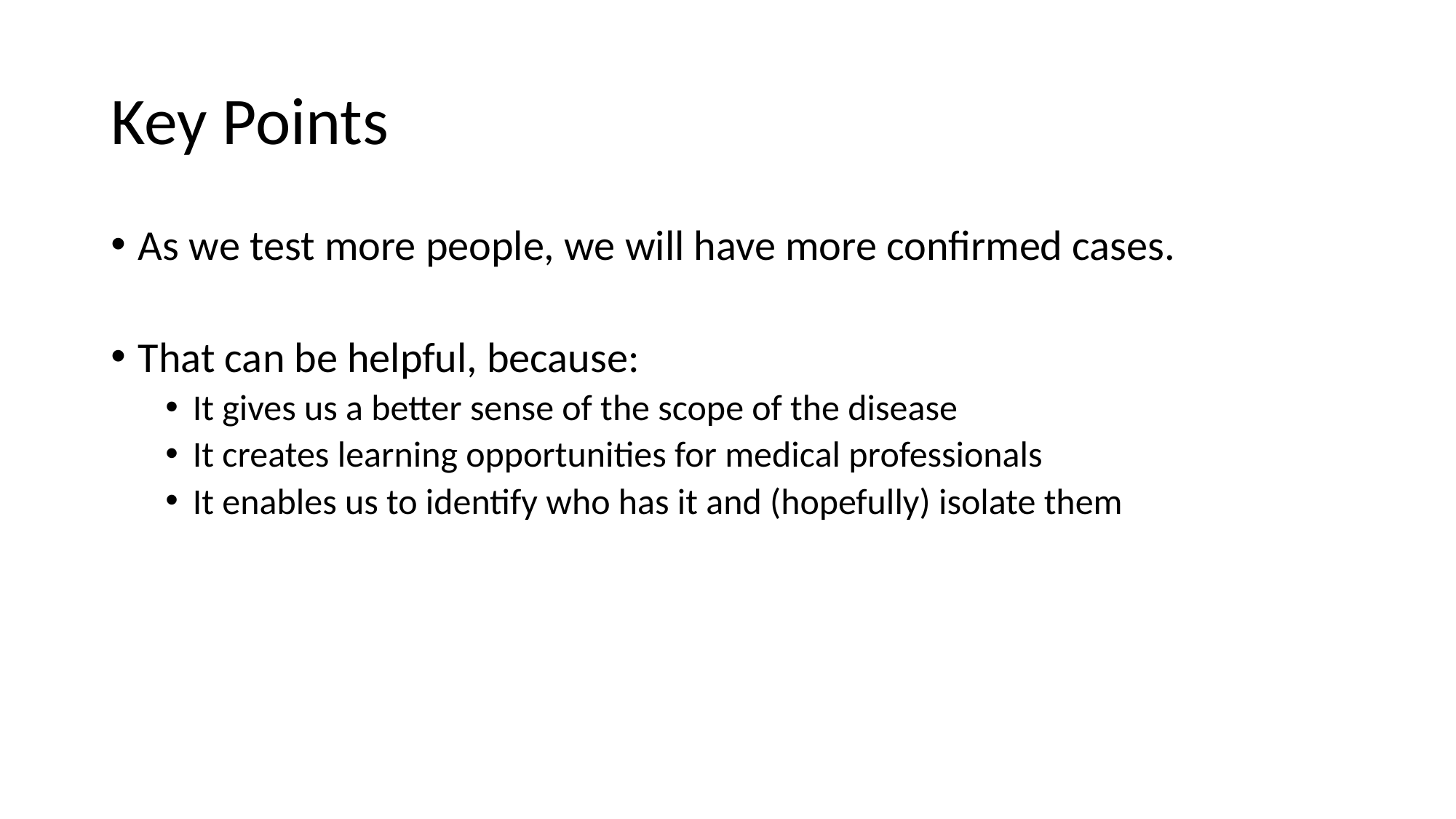

# Key Points
As we test more people, we will have more confirmed cases.
That can be helpful, because:
It gives us a better sense of the scope of the disease
It creates learning opportunities for medical professionals
It enables us to identify who has it and (hopefully) isolate them